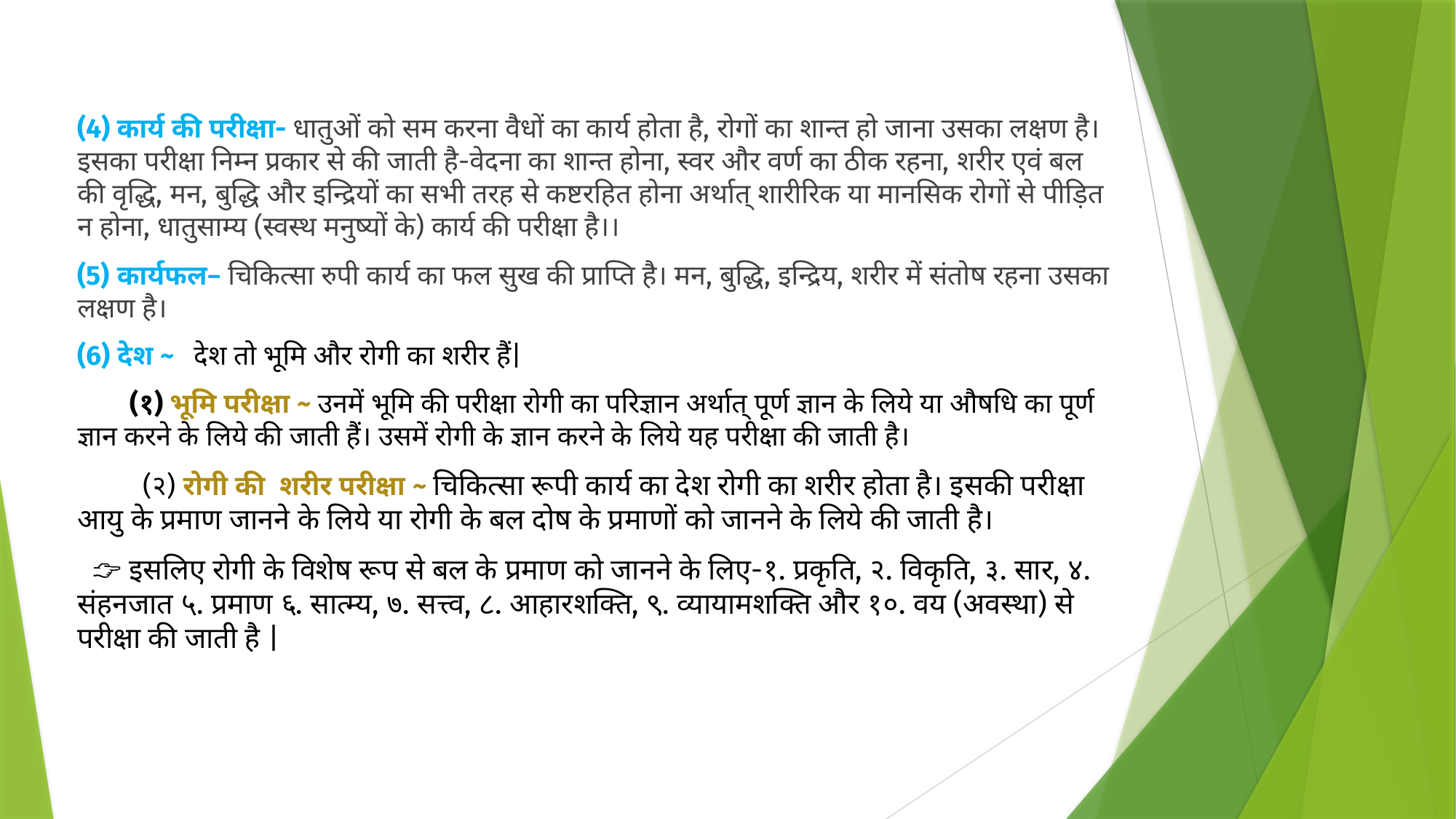

(4) कार्य की परीक्षा- धातुओं को सम करना वैधों का कार्य होता है, रोगों का शान्त हो जाना उसका लक्षण है। इसका परीक्षा निम्न प्रकार से की जाती है-वेदना का शान्त होना, स्वर और वर्ण का ठीक रहना, शरीर एवं बल की वृद्धि, मन, बुद्धि और इन्द्रियों का सभी तरह से कष्टरहित होना अर्थात् शारीरिक या मानसिक रोगों से पीड़ित न होना, धातुसाम्य (स्वस्थ मनुष्यों के) कार्य की परीक्षा है।।
(5) कार्यफल– चिकित्सा रुपी कार्य का फल सुख की प्राप्ति है। मन, बुद्धि, इन्द्रिय, शरीर में संतोष रहना उसका लक्षण है।
(6) देश ~   देश तो भूमि और रोगी का शरीर हैं|
        (१) भूमि परीक्षा ~ उनमें भूमि की परीक्षा रोगी का परिज्ञान अर्थात् पूर्ण ज्ञान के लिये या औषधि का पूर्ण ज्ञान करने के लिये की जाती हैं। उसमें रोगी के ज्ञान करने के लिये यह परीक्षा की जाती है।
         (२) रोगी की  शरीर परीक्षा ~ चिकित्सा रूपी कार्य का देश रोगी का शरीर होता है। इसकी परीक्षा आयु के प्रमाण जानने के लिये या रोगी के बल दोष के प्रमाणों को जानने के लिये की जाती है।
  👉 इसलिए रोगी के विशेष रूप से बल के प्रमाण को जानने के लिए-१. प्रकृति, २. विकृति, ३. सार, ४. संहनजात ५. प्रमाण ६. सात्म्य, ७. सत्त्व, ८. आहारशक्ति, ९. व्यायामशक्ति और १०. वय (अवस्था) से परीक्षा की जाती है |